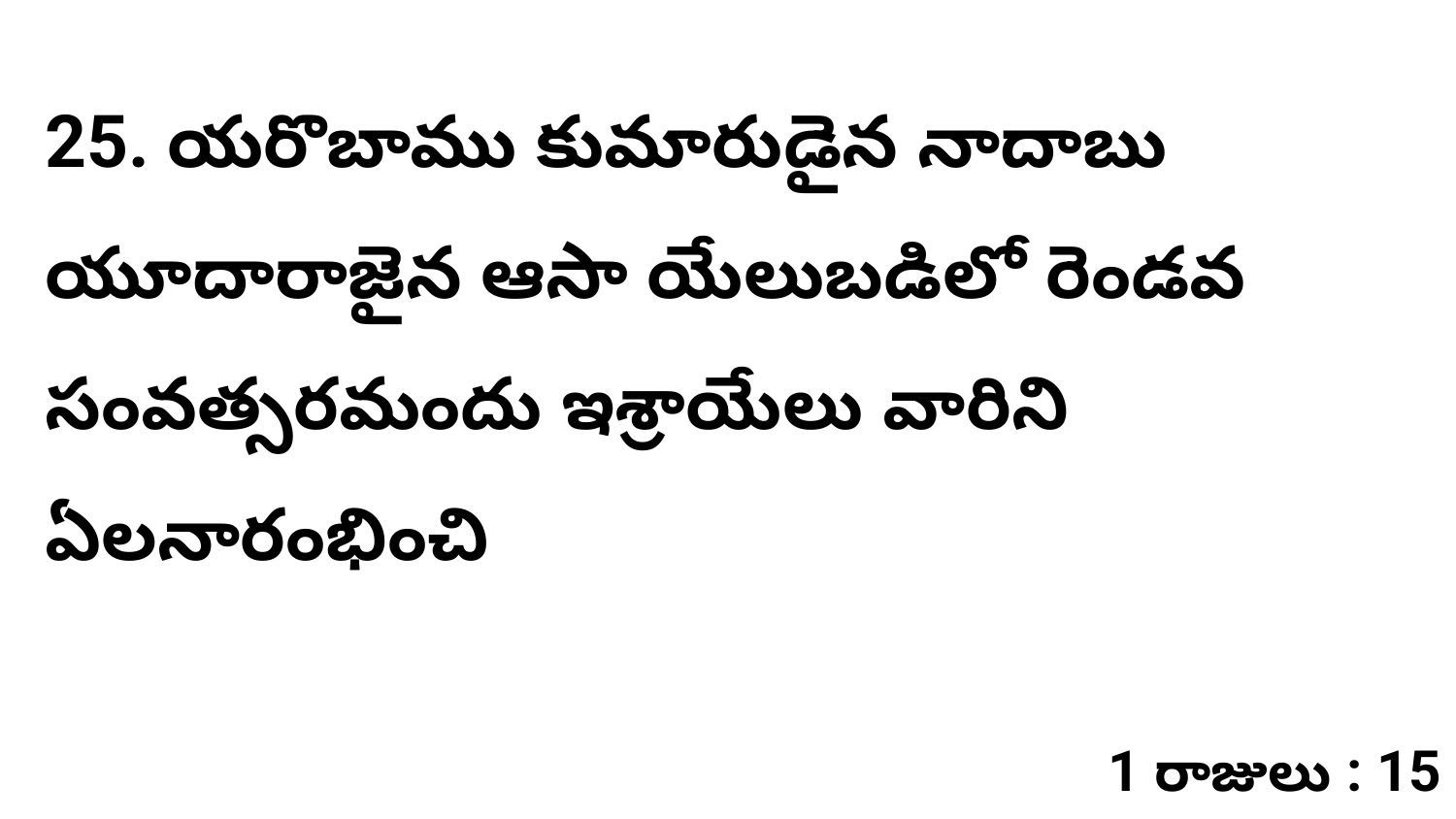

25. యరొబాము కుమారుడైన నాదాబు యూదారాజైన ఆసా యేలుబడిలో రెండవ సంవత్సరమందు ఇశ్రాయేలు వారిని ఏలనారంభించి
1 రాజులు : 15